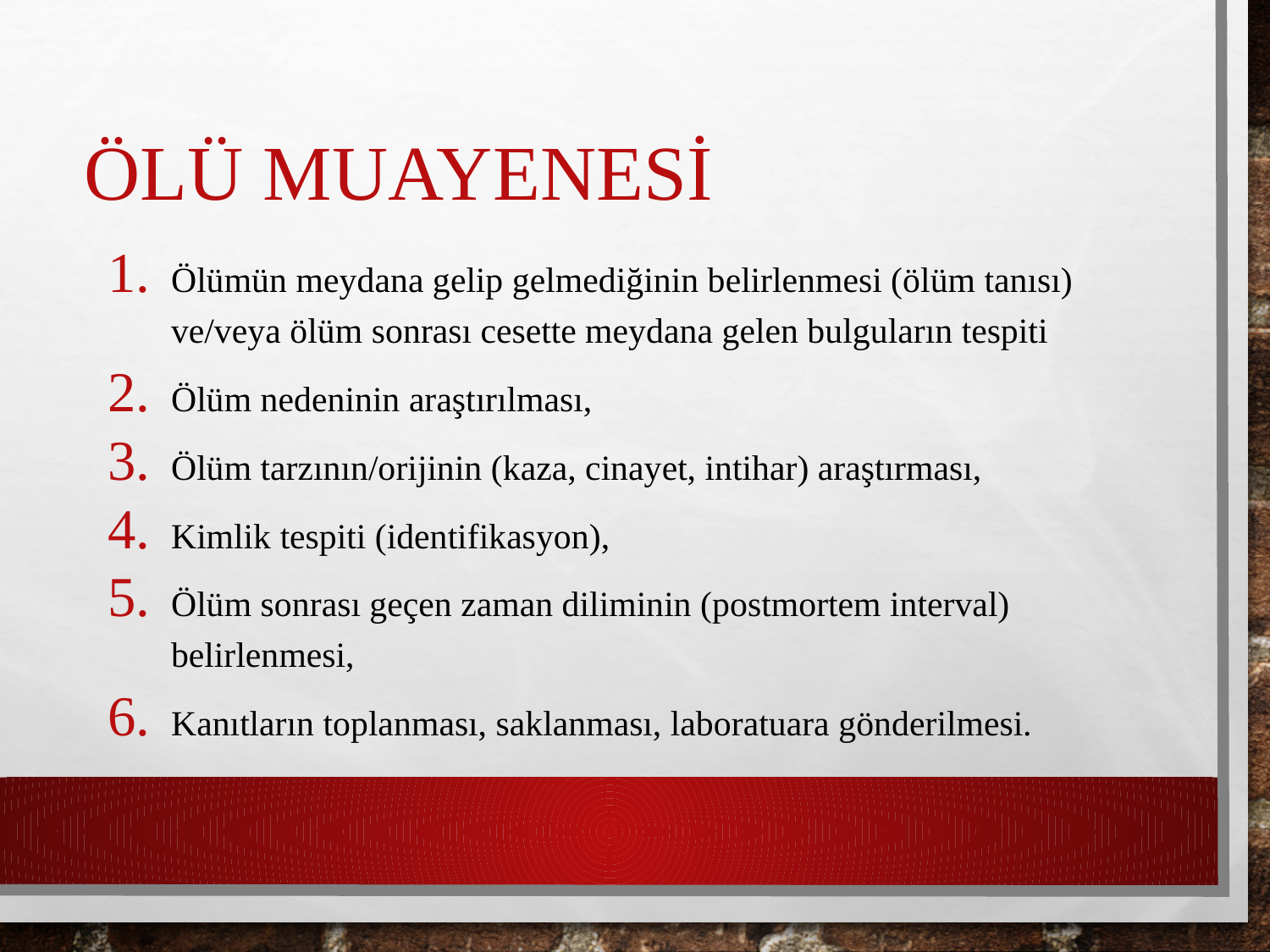

# ÖLÜ MUAYENESİ
Ölümün meydana gelip gelmediğinin belirlenmesi (ölüm tanısı) ve/veya ölüm sonrası cesette meydana gelen bulguların tespiti
Ölüm nedeninin araştırılması,
Ölüm tarzının/orijinin (kaza, cinayet, intihar) araştırması,
Kimlik tespiti (identifikasyon),
Ölüm sonrası geçen zaman diliminin (postmortem interval) belirlenmesi,
Kanıtların toplanması, saklanması, laboratuara gönderilmesi.